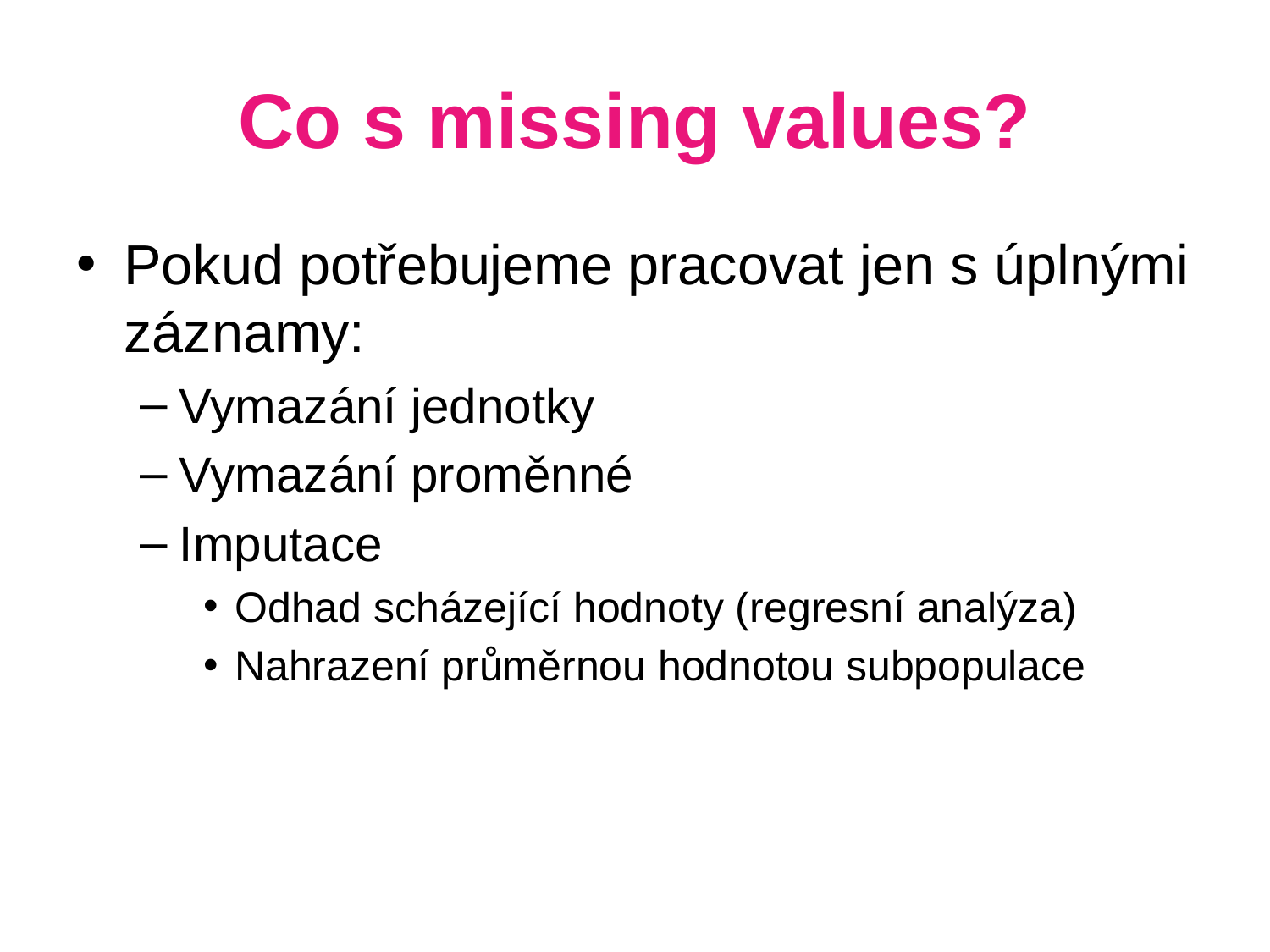

# Co s missing values?
Pokud potřebujeme pracovat jen s úplnými záznamy:
Vymazání jednotky
Vymazání proměnné
Imputace
Odhad scházející hodnoty (regresní analýza)
Nahrazení průměrnou hodnotou subpopulace